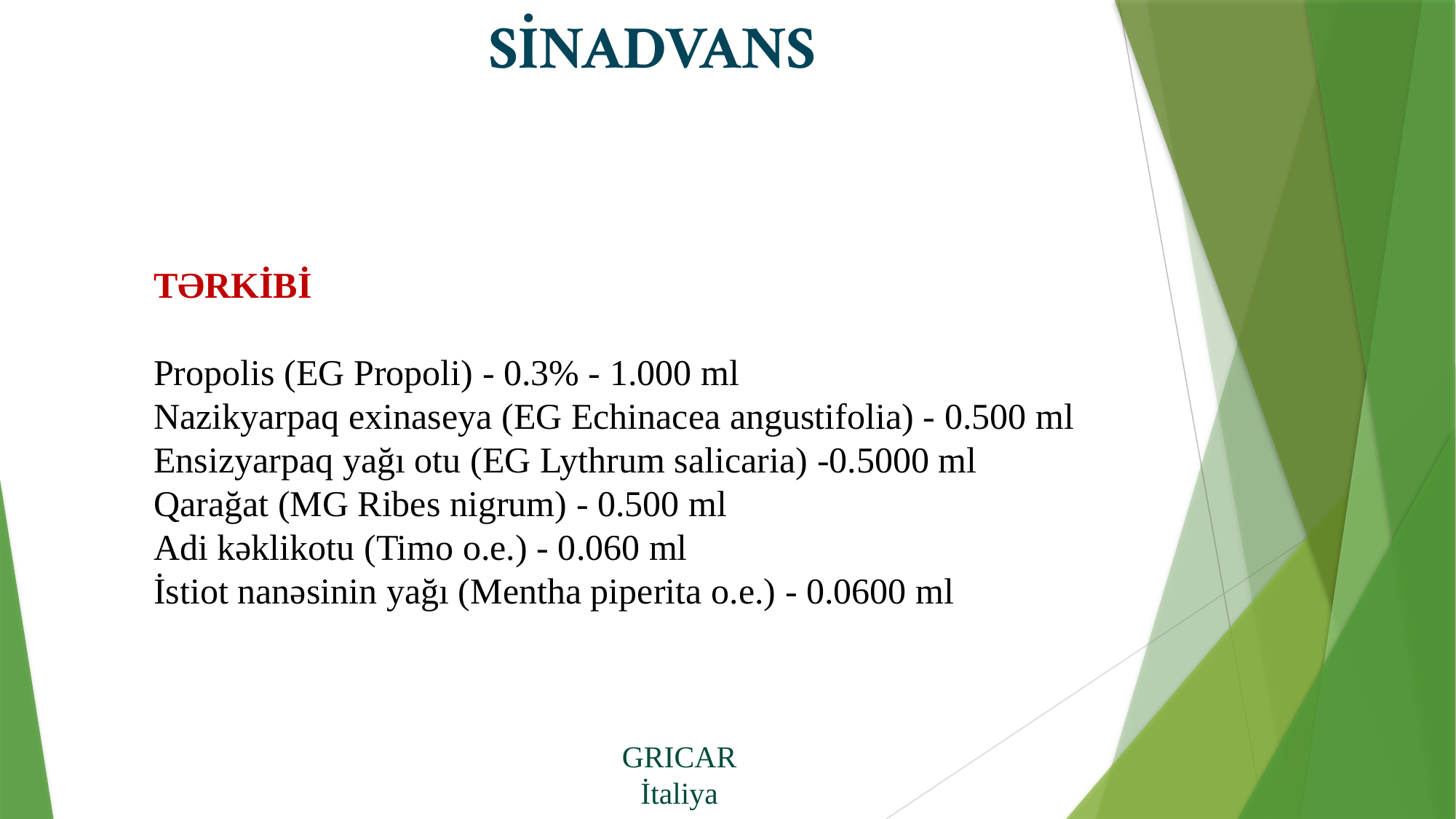

SİNADVANS

TƏRKİBİ

Propolis (EG Propoli) - 0.3% - 1.000 ml
Nazikyarpaq exinaseya (EG Echinacea angustifolia) - 0.500 ml
Ensizyarpaq yağı otu (EG Lythrum salicaria) -0.5000 ml
Qarağat (MG Ribes nigrum) - 0.500 ml
Adi kəklikotu (Timo o.e.) - 0.060 ml
İstiot nanəsinin yağı (Mentha piperita o.e.) - 0.0600 ml

GRICAR
İtaliya